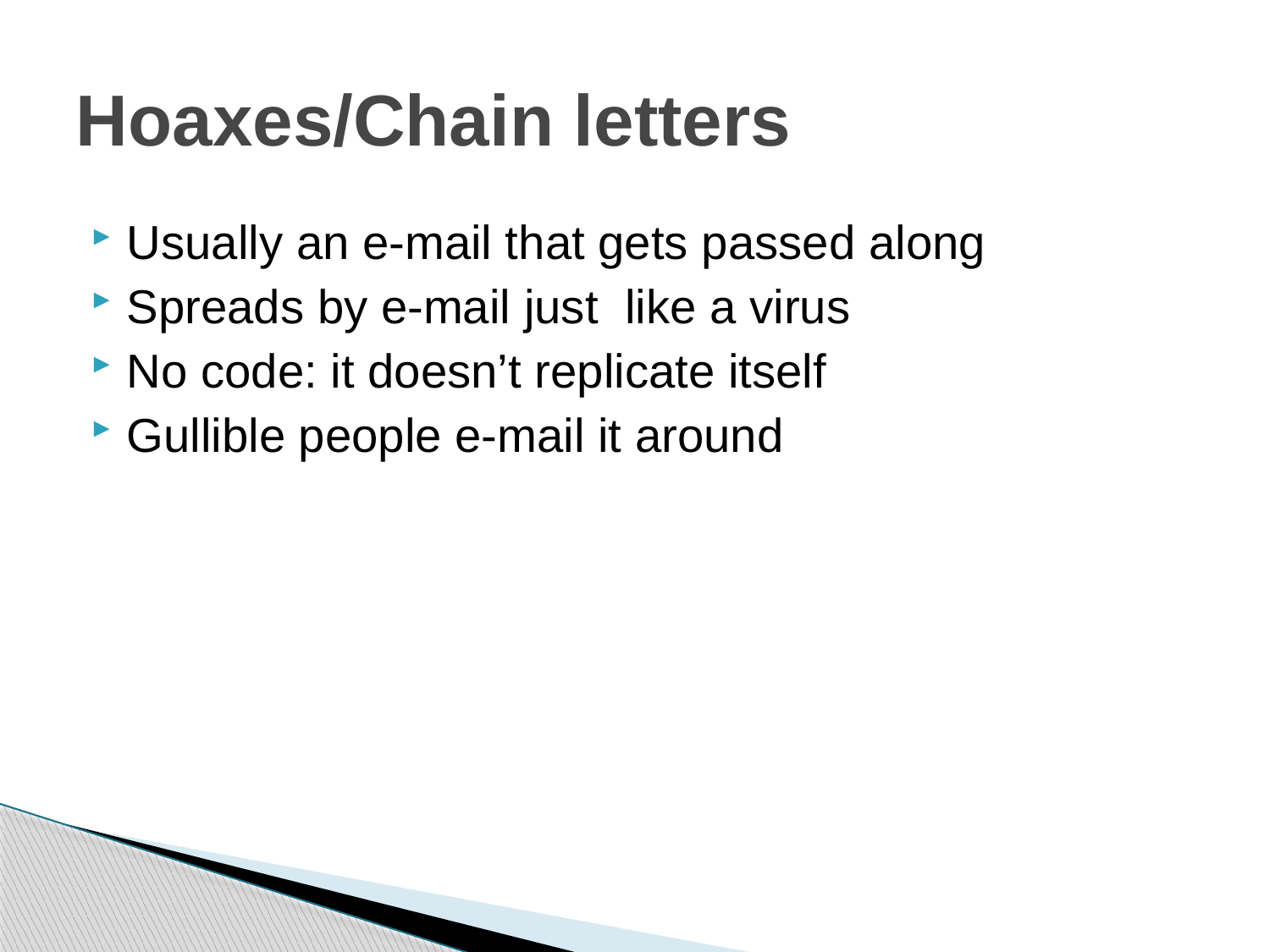

# Hoaxes/Chain letters
Usually an e-mail that gets passed along
Spreads by e-mail just  like a virus
No code: it doesn’t replicate itself
Gullible people e-mail it around